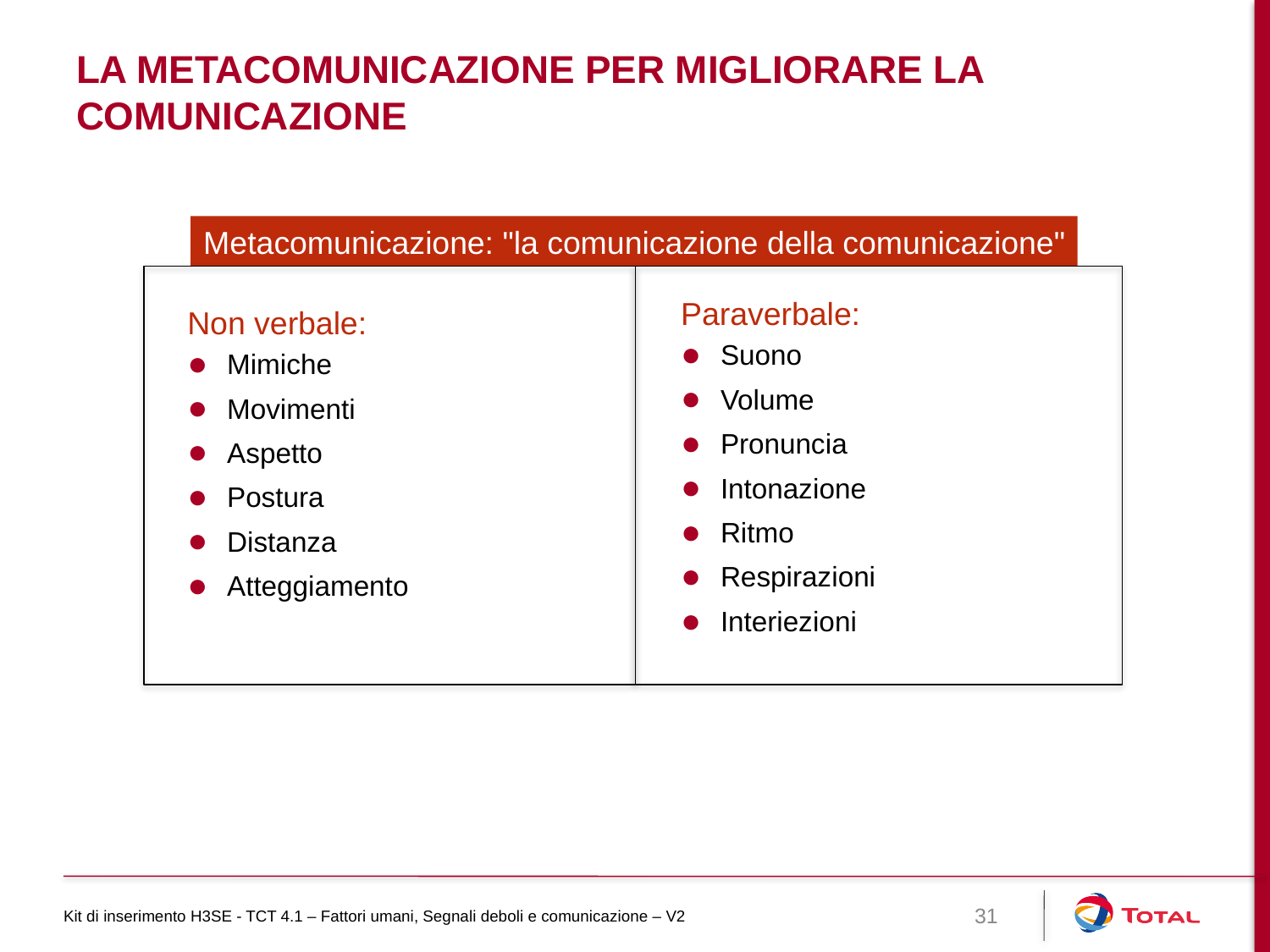

# La metacomunicazione per migliorare la comunicazione
Metacomunicazione: "la comunicazione della comunicazione"

Paraverbale:
Suono
Volume
Pronuncia
Intonazione
Ritmo
Respirazioni
Interiezioni
Non verbale:
Mimiche
Movimenti
Aspetto
Postura
Distanza
Atteggiamento
Kit di inserimento H3SE - TCT 4.1 – Fattori umani, Segnali deboli e comunicazione – V2
31